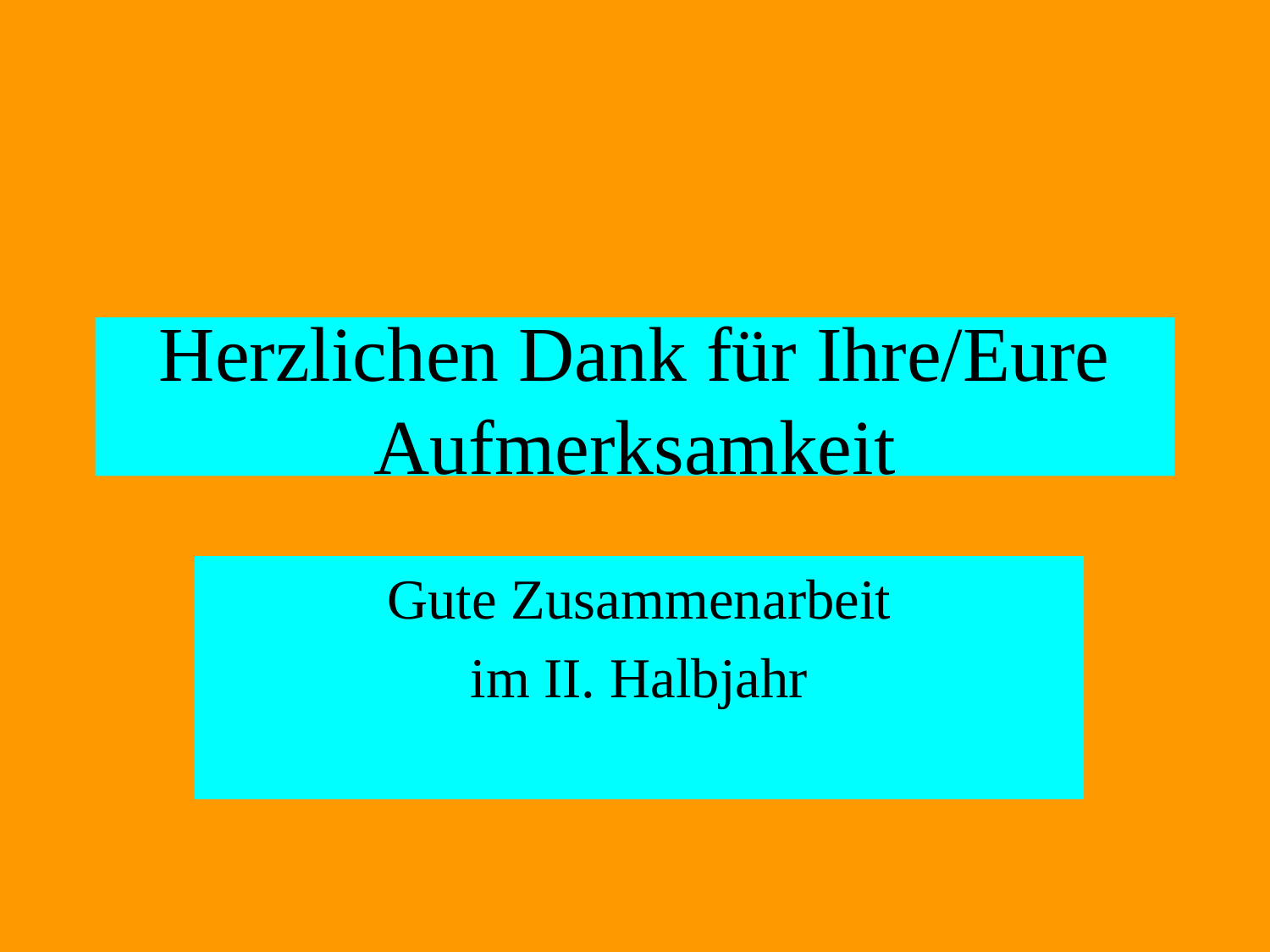

# Herzlichen Dank für Ihre/Eure Aufmerksamkeit
Gute Zusammenarbeit
im II. Halbjahr